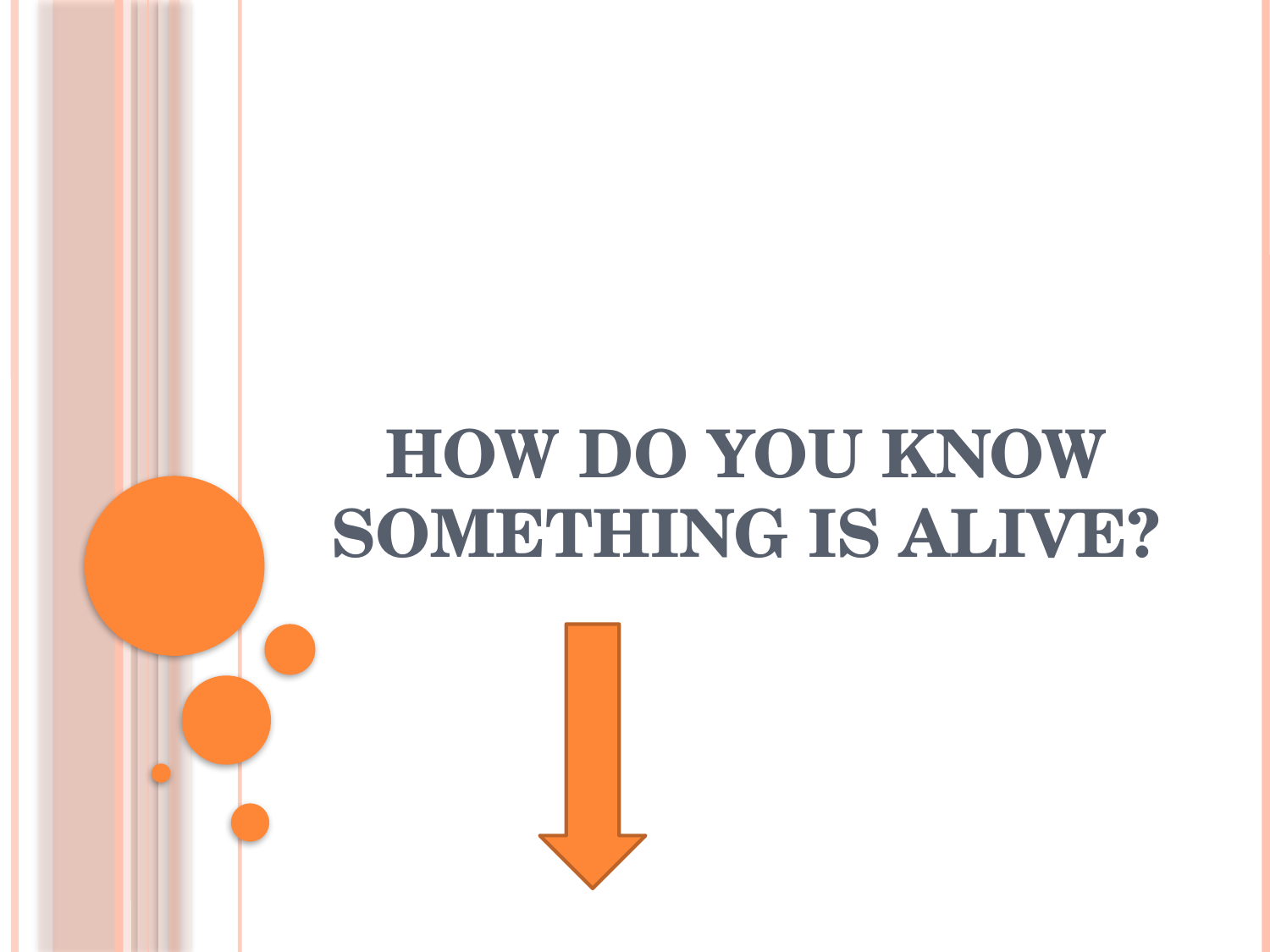

# How do you know something is alive?